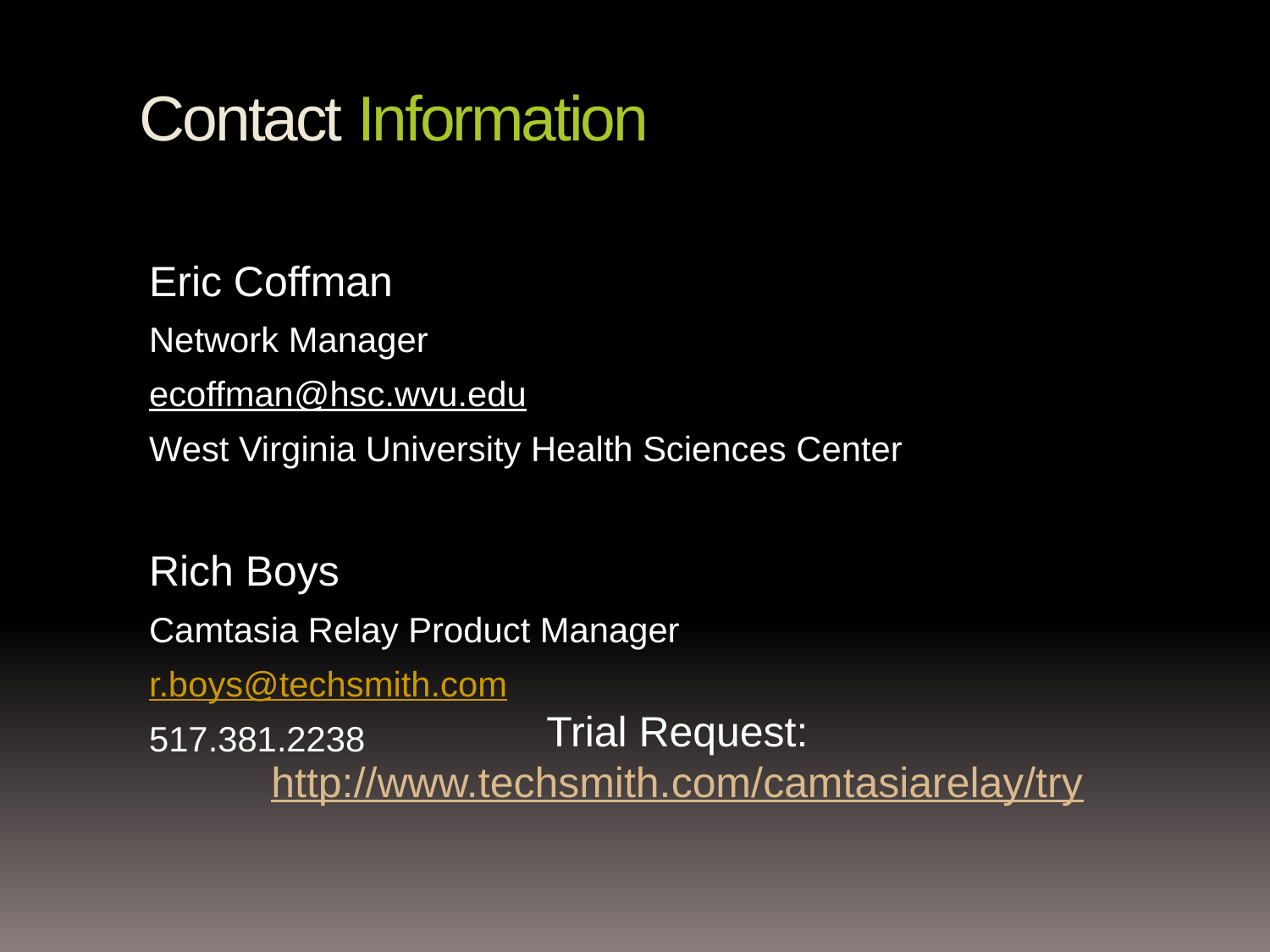

# Contact Information
Eric Coffman
Network Manager
ecoffman@hsc.wvu.edu
West Virginia University Health Sciences Center

Rich Boys
Camtasia Relay Product Manager
r.boys@techsmith.com
517.381.2238

Trial Request:
http://www.techsmith.com/camtasiarelay/try